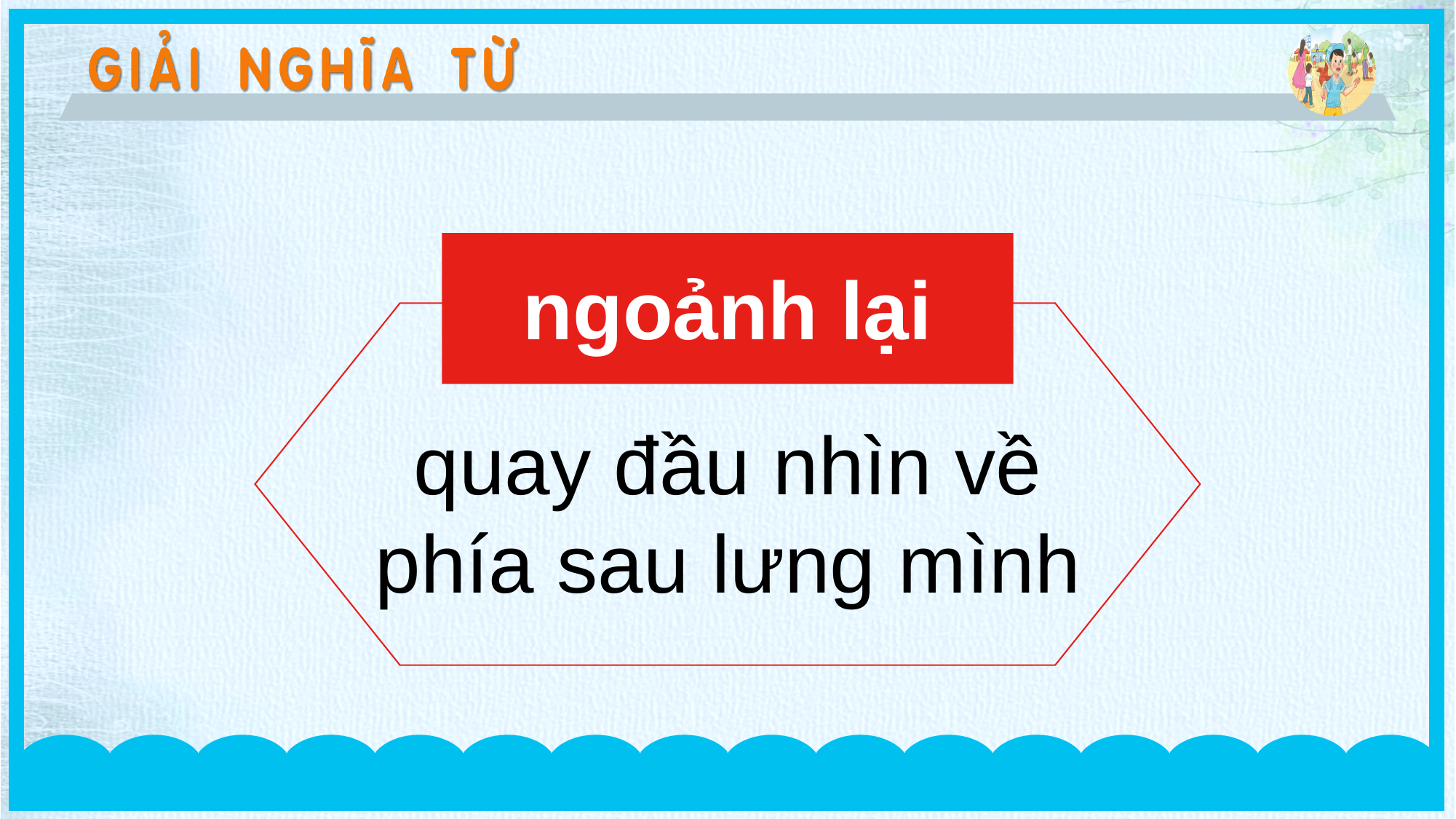

ngoảnh lại

quay đầu nhìn về phía sau lưng mình